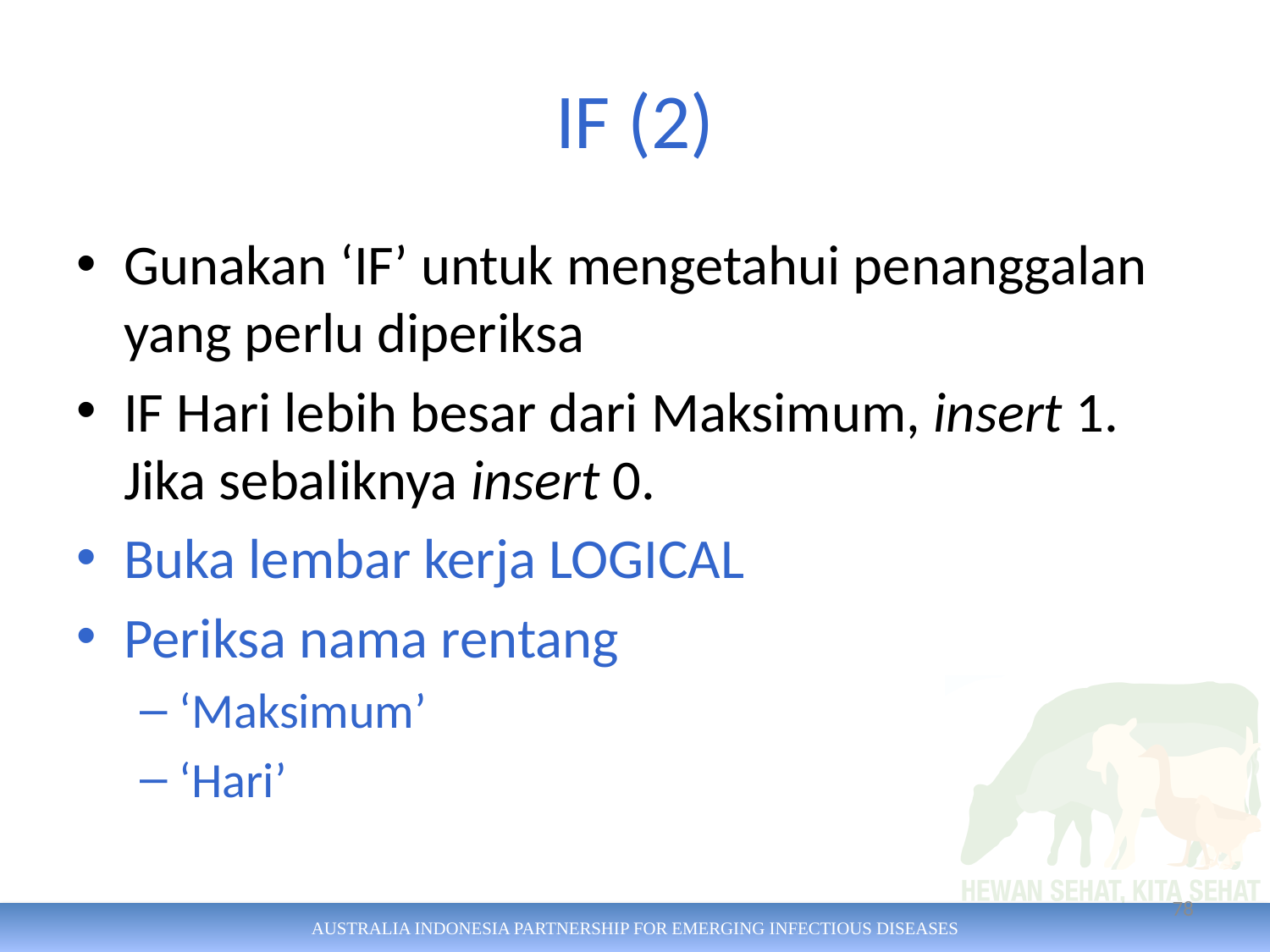

# IF (2)
Gunakan ‘IF’ untuk mengetahui penanggalan yang perlu diperiksa
IF Hari lebih besar dari Maksimum, insert 1. Jika sebaliknya insert 0.
Buka lembar kerja LOGICAL
Periksa nama rentang
‘Maksimum’
‘Hari’
78